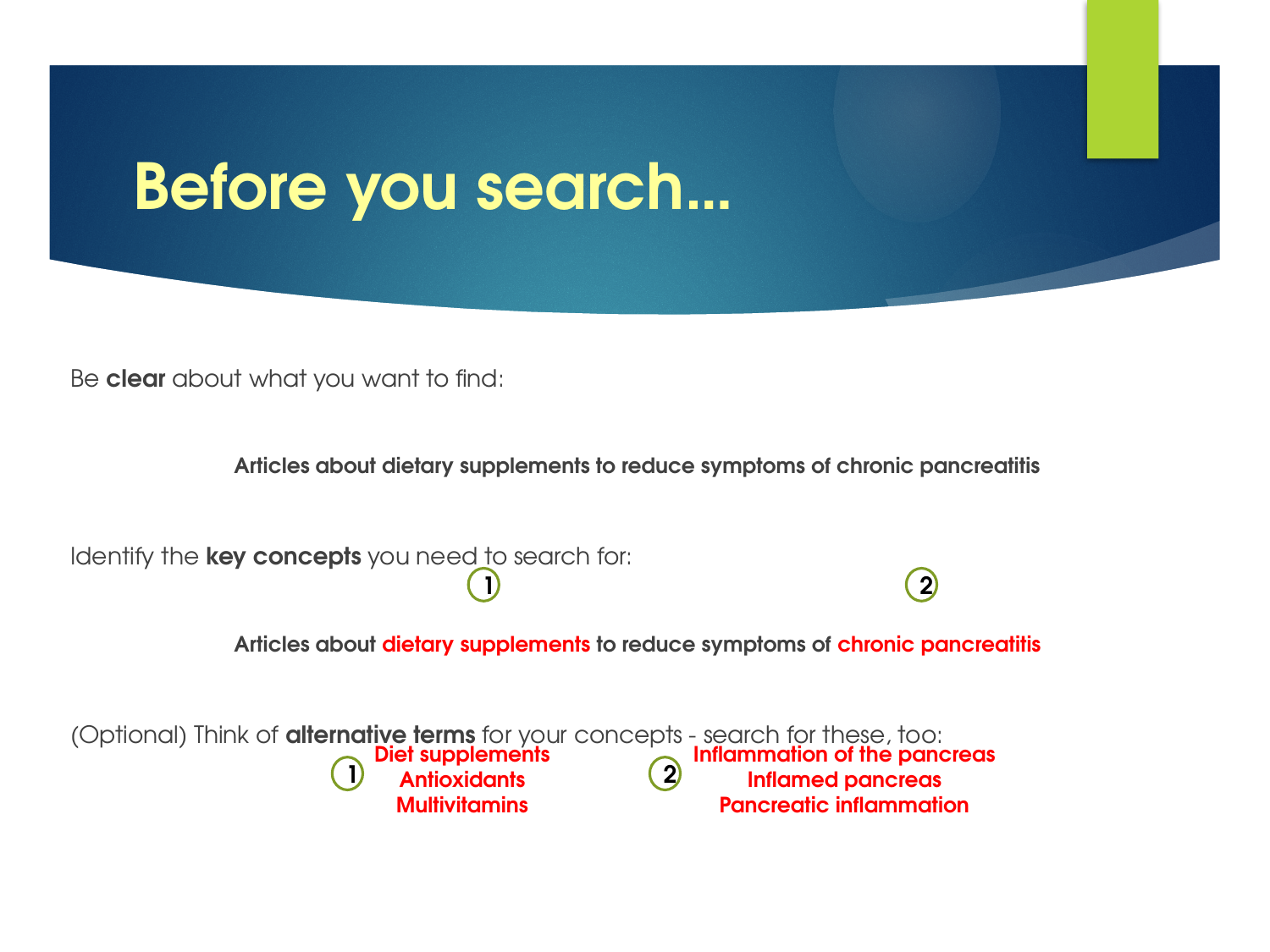

# Before you search…
Be clear about what you want to find:

Articles about dietary supplements to reduce symptoms of chronic pancreatitis

Identify the key concepts you need to search for:

Articles about dietary supplements to reduce symptoms of chronic pancreatitis

(Optional) Think of alternative terms for your concepts - search for these, too:

1
2
Diet supplements
Antioxidants
Multivitamins
Inflammation of the pancreas
Inflamed pancreas
Pancreatic inflammation
1
2